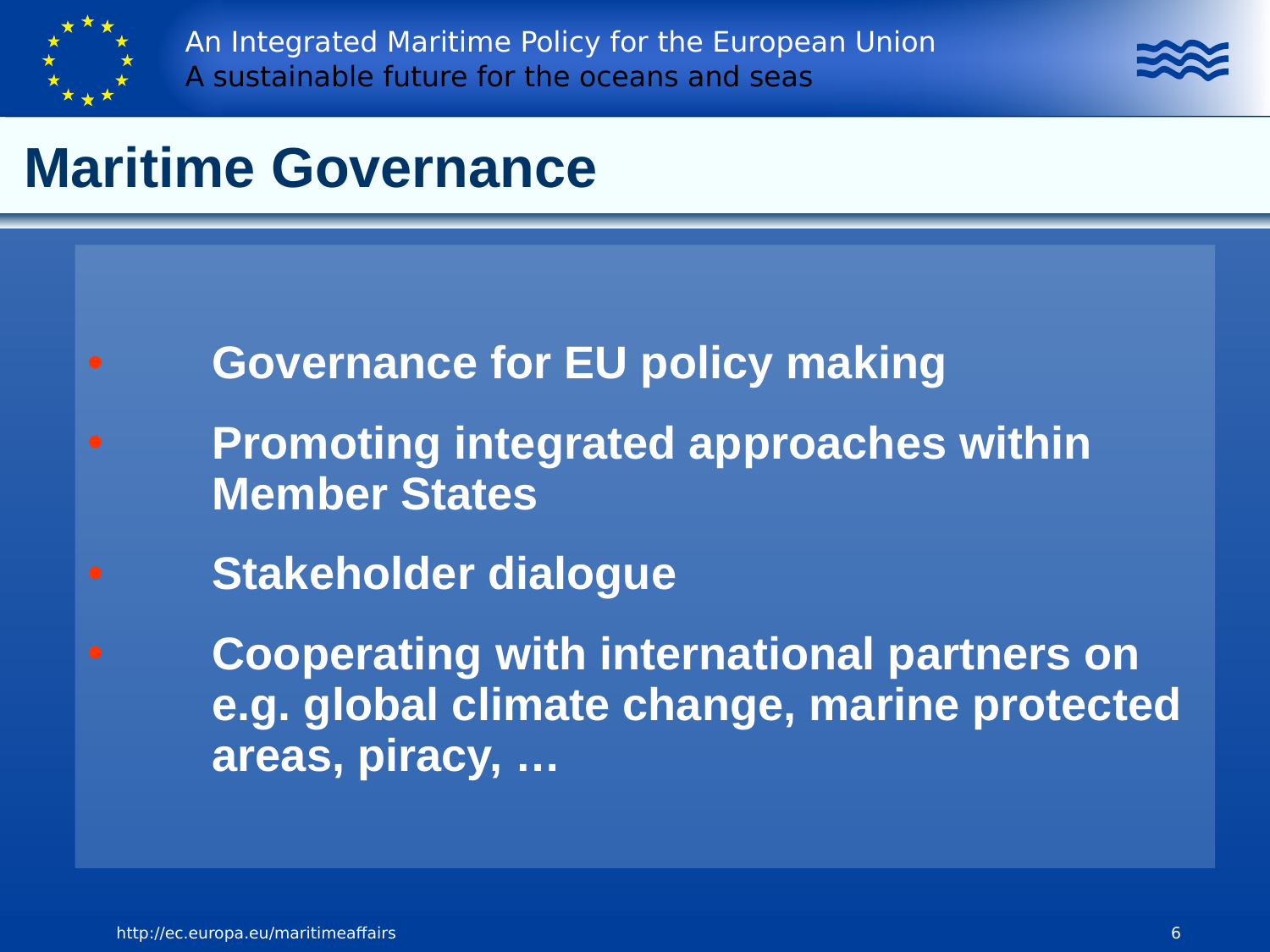

Maritime Governance

Governance for EU policy making
Promoting integrated approaches within
Member States
Stakeholder dialogue
Cooperating with international partners on
e.g. global climate change, marine protected areas, piracy, …